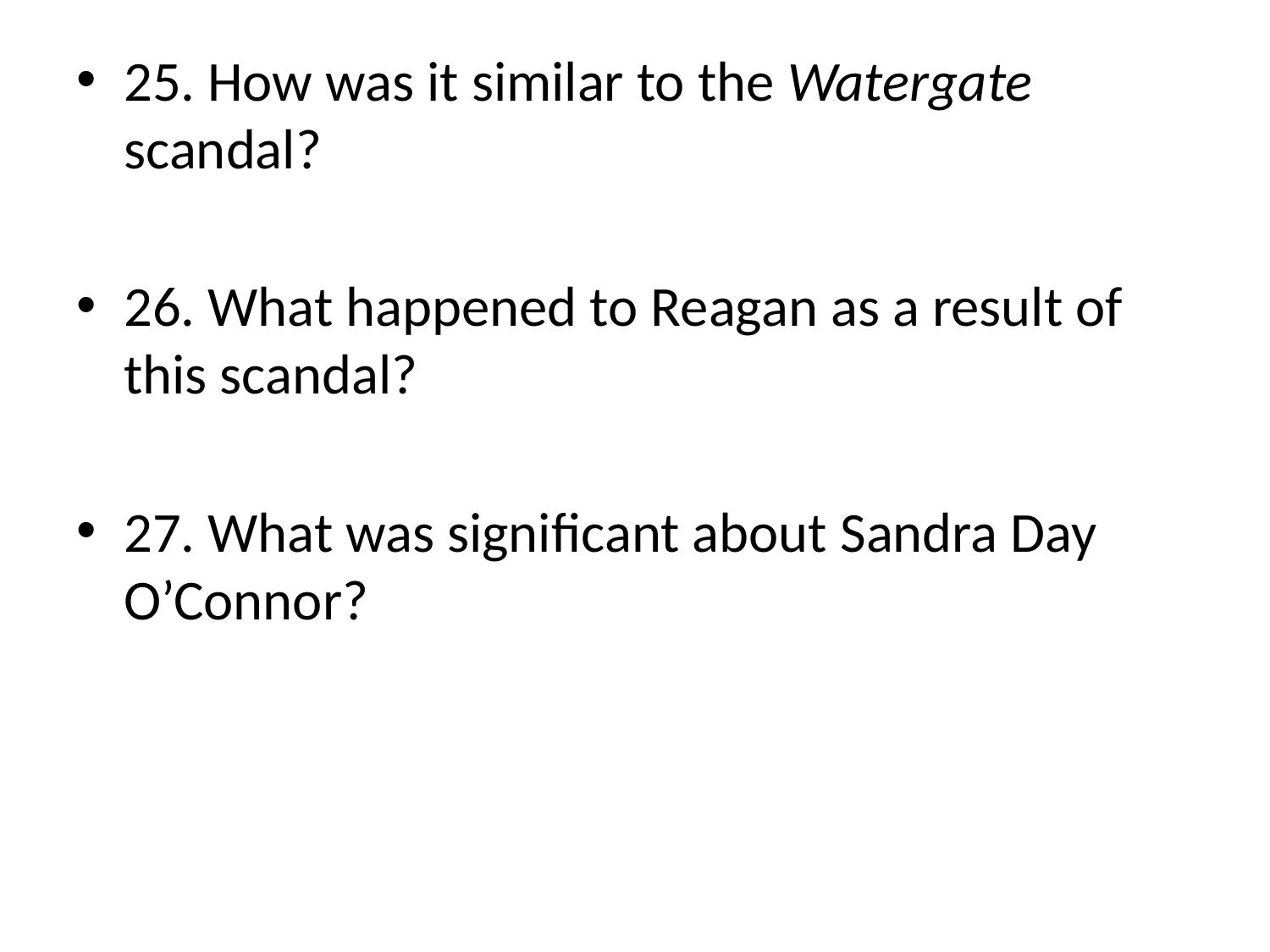

#
25. How was it similar to the Watergate scandal?

26. What happened to Reagan as a result of this scandal?

27. What was significant about Sandra Day O’Connor?